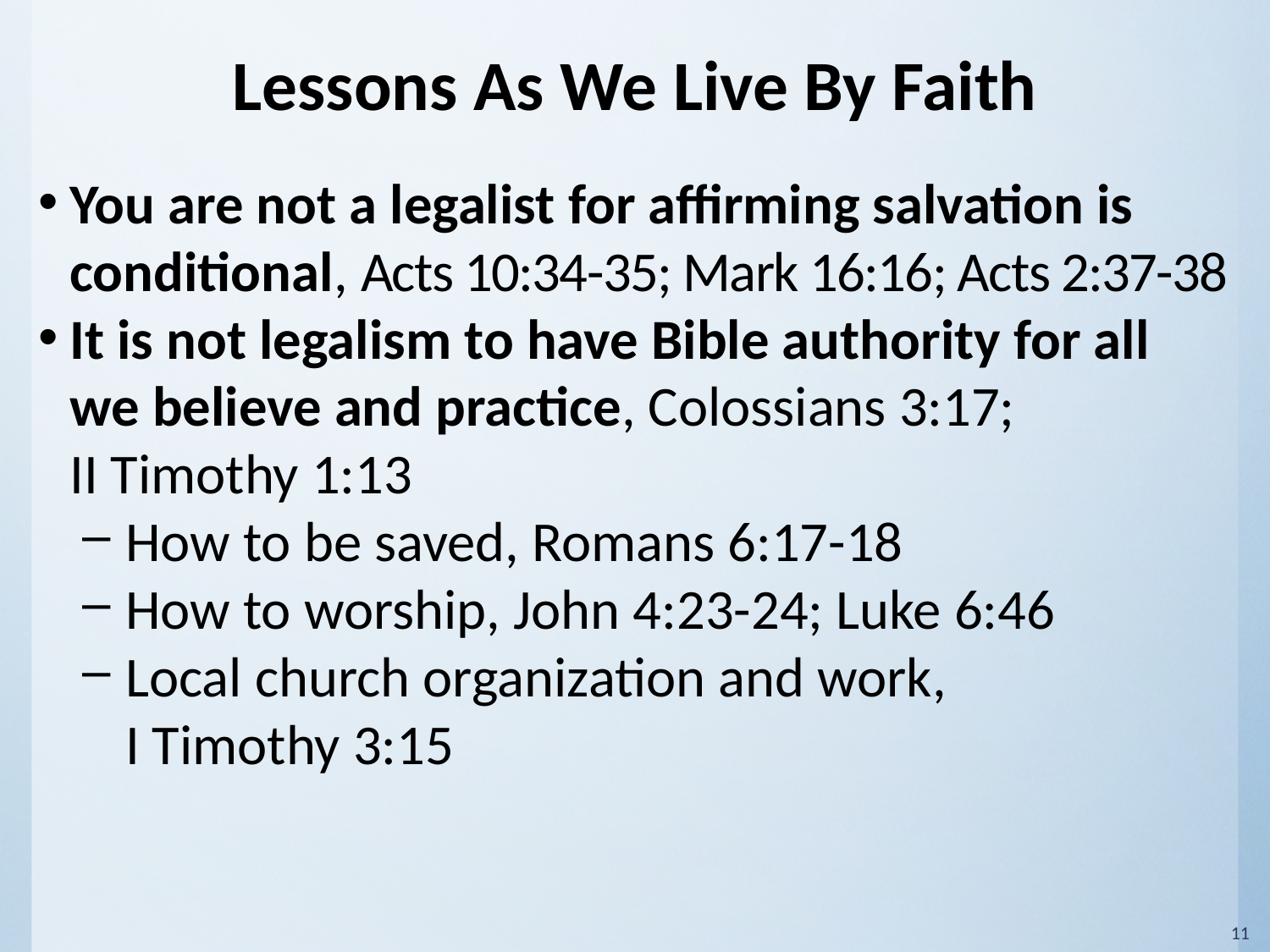

# Lessons As We Live By Faith
You are not a legalist for affirming salvation is conditional, Acts 10:34-35; Mark 16:16; Acts 2:37-38
It is not legalism to have Bible authority for all
we believe and practice, Colossians 3:17;
II Timothy 1:13
How to be saved, Romans 6:17-18
How to worship, John 4:23-24; Luke 6:46
Local church organization and work,
I Timothy 3:15
11